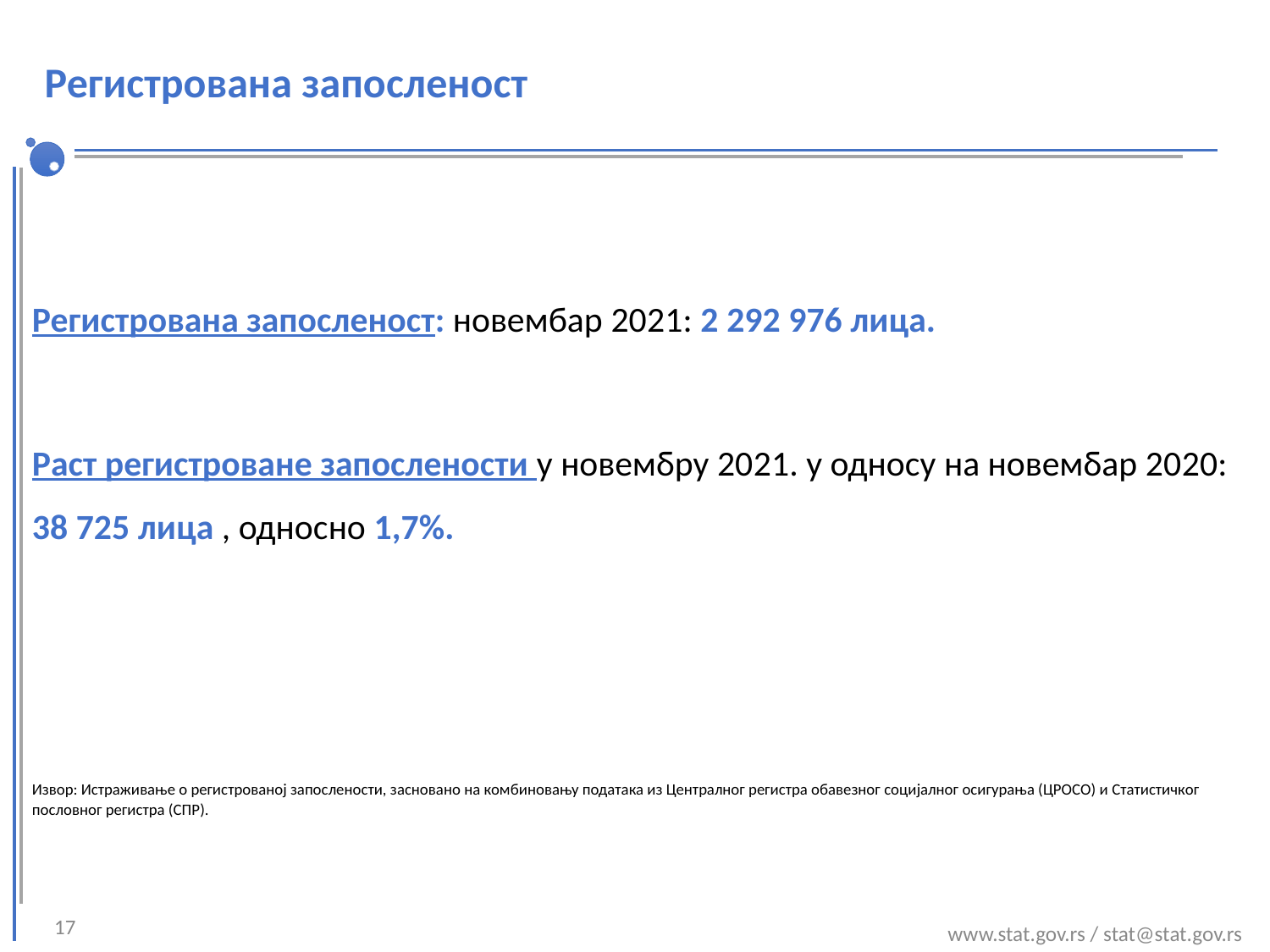

Регистрована запосленост

Регистрована запосленост: новембар 2021: 2 292 976 лица.

Раст регистроване запослености у новембру 2021. у односу на новембар 2020: 38 725 лица , односно 1,7%.

Извор: Истраживање о регистрованој запослености, засновано на комбиновању података из Централног регистра обавезног социјалног осигурања (ЦРОСО) и Статистичког пословног регистра (СПР).

17